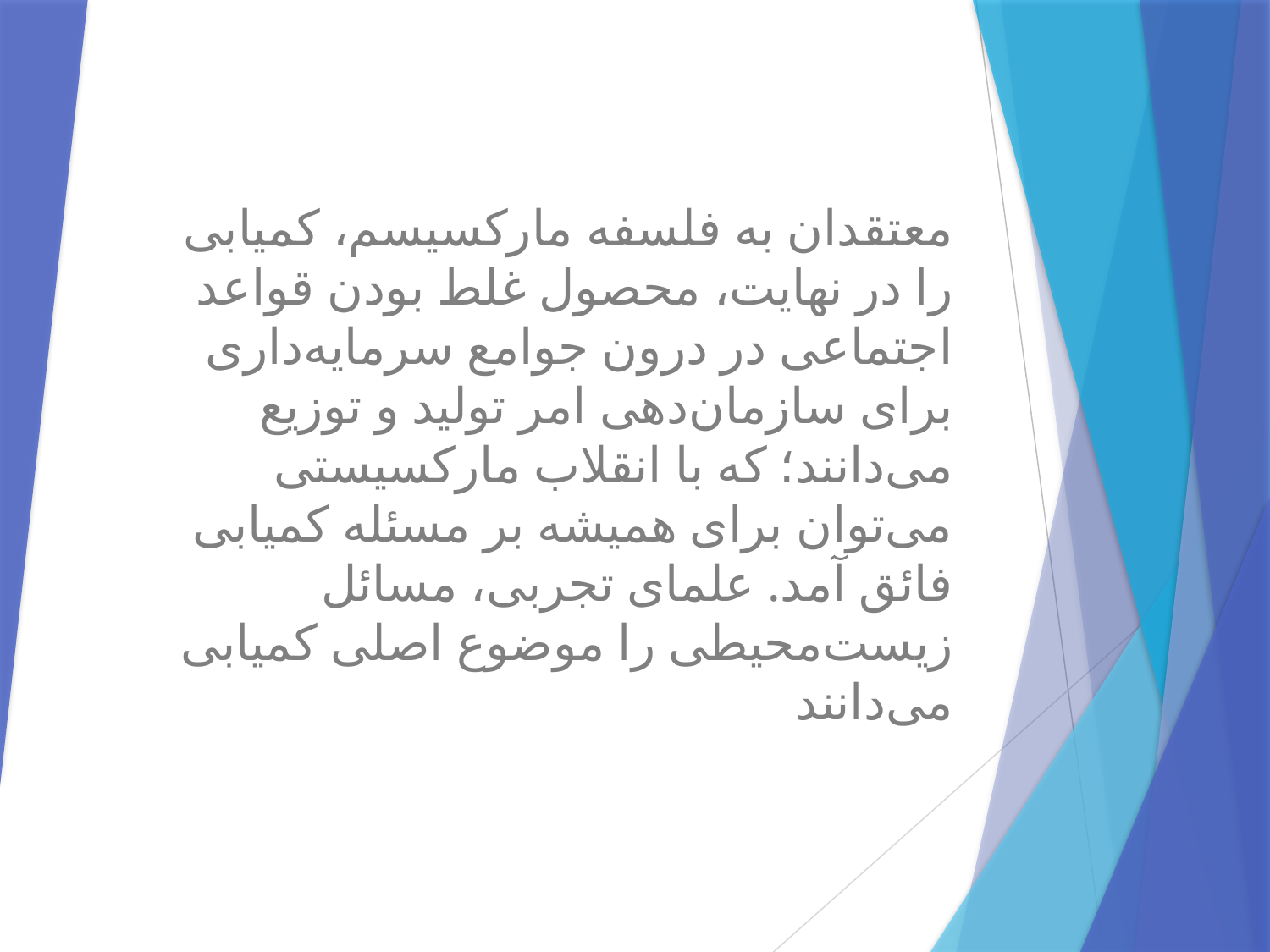

معتقدان به فلسفه مارکسیسم، کمیابی را در نهایت، محصول غلط بودن قواعد اجتماعی در درون جوامع سرمایه‌داری برای سازمان‌دهی امر تولید و توزیع می‌دانند؛ که با انقلاب مارکسیستی می‌توان برای همیشه بر مسئله کمیابی فائق آمد. علمای تجربی، مسائل زیست‌محیطی را موضوع اصلی کمیابی می‌دانند